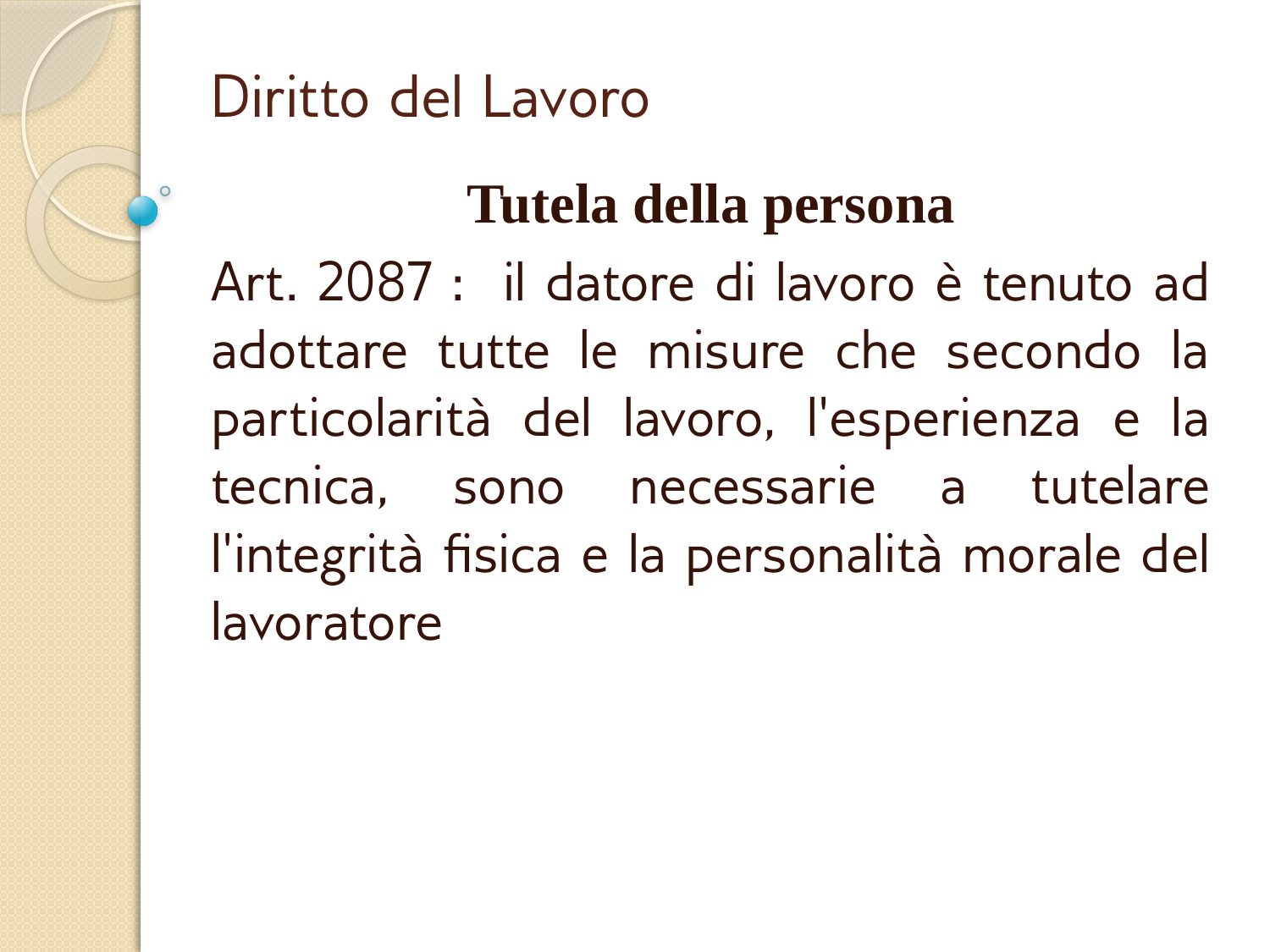

# Diritto del Lavoro
Tutela della persona
Art. 2087 :  il datore di lavoro è tenuto ad adottare tutte le misure che secondo la particolarità del lavoro, l'esperienza e la tecnica, sono necessarie a tutelare l'integrità fisica e la personalità morale del lavoratore